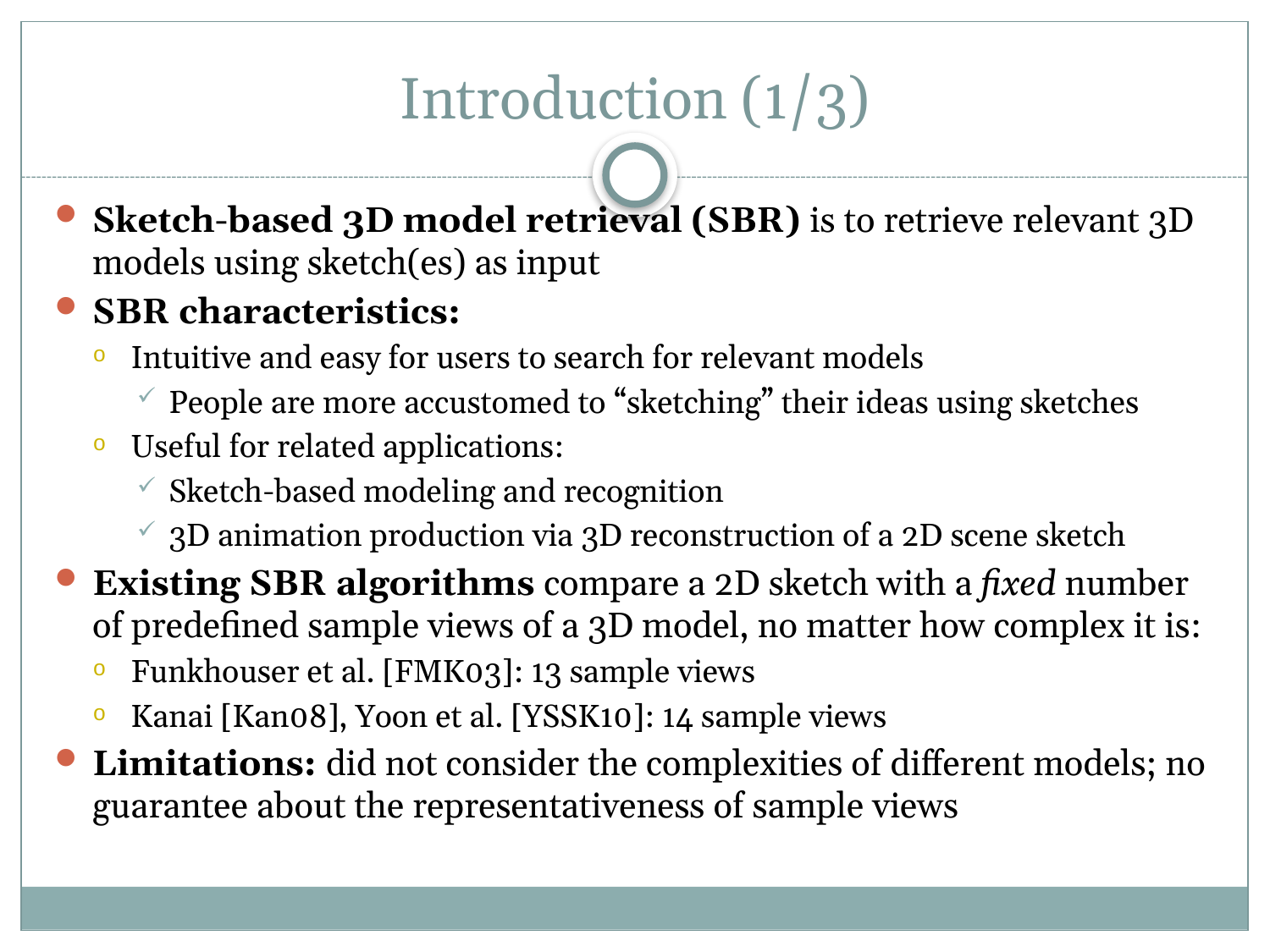

# Introduction (1/3)
Sketch-based 3D model retrieval (SBR) is to retrieve relevant 3D models using sketch(es) as input
SBR characteristics:
Intuitive and easy for users to search for relevant models
People are more accustomed to “sketching” their ideas using sketches
Useful for related applications:
Sketch-based modeling and recognition
3D animation production via 3D reconstruction of a 2D scene sketch
Existing SBR algorithms compare a 2D sketch with a fixed number of predefined sample views of a 3D model, no matter how complex it is:
Funkhouser et al. [FMK03]: 13 sample views
Kanai [Kan08], Yoon et al. [YSSK10]: 14 sample views
Limitations: did not consider the complexities of different models; no guarantee about the representativeness of sample views